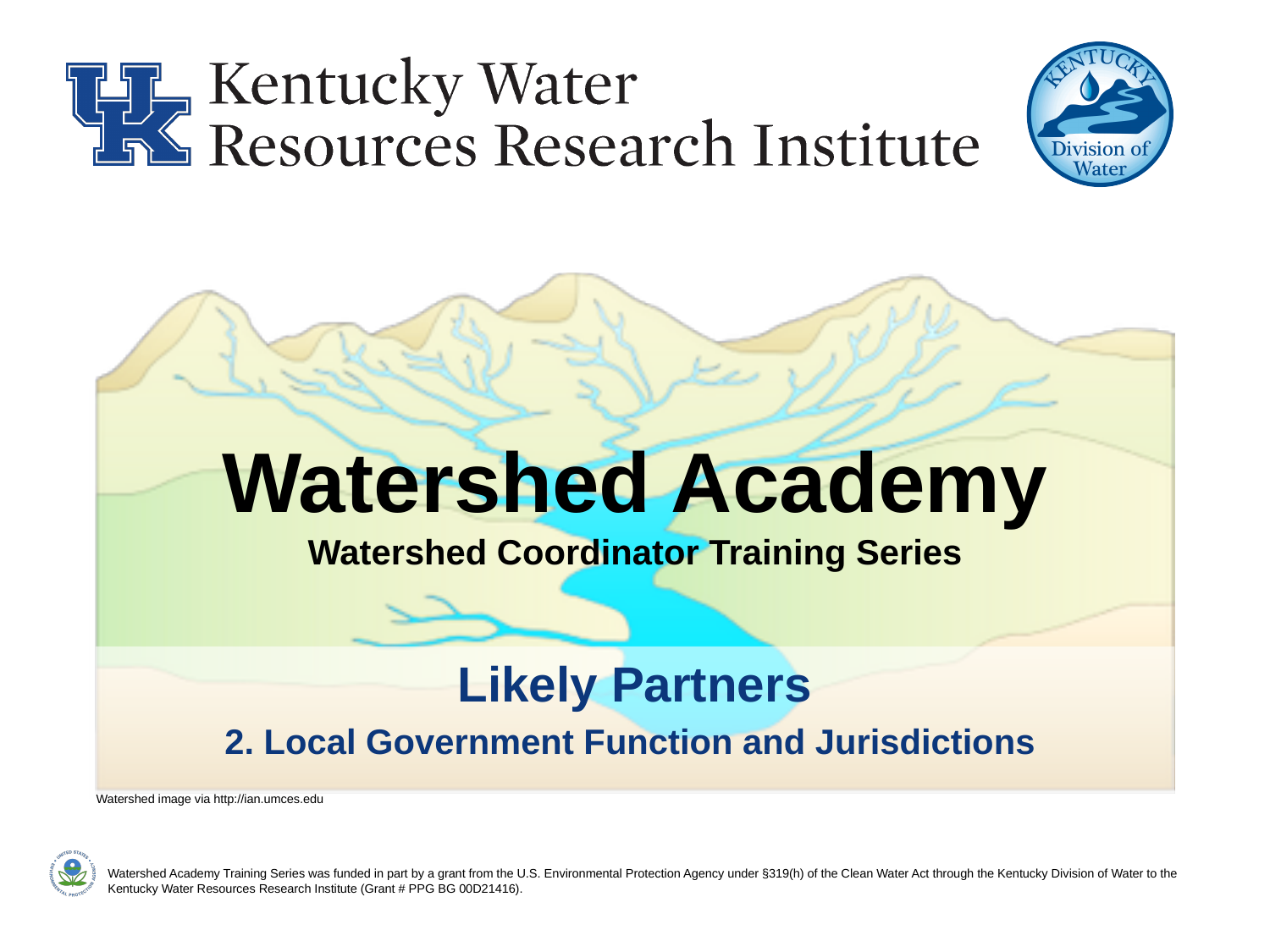

# Watershed Academy Watershed Coordinator Training Series
Likely Partners
2. Local Government Function and Jurisdictions